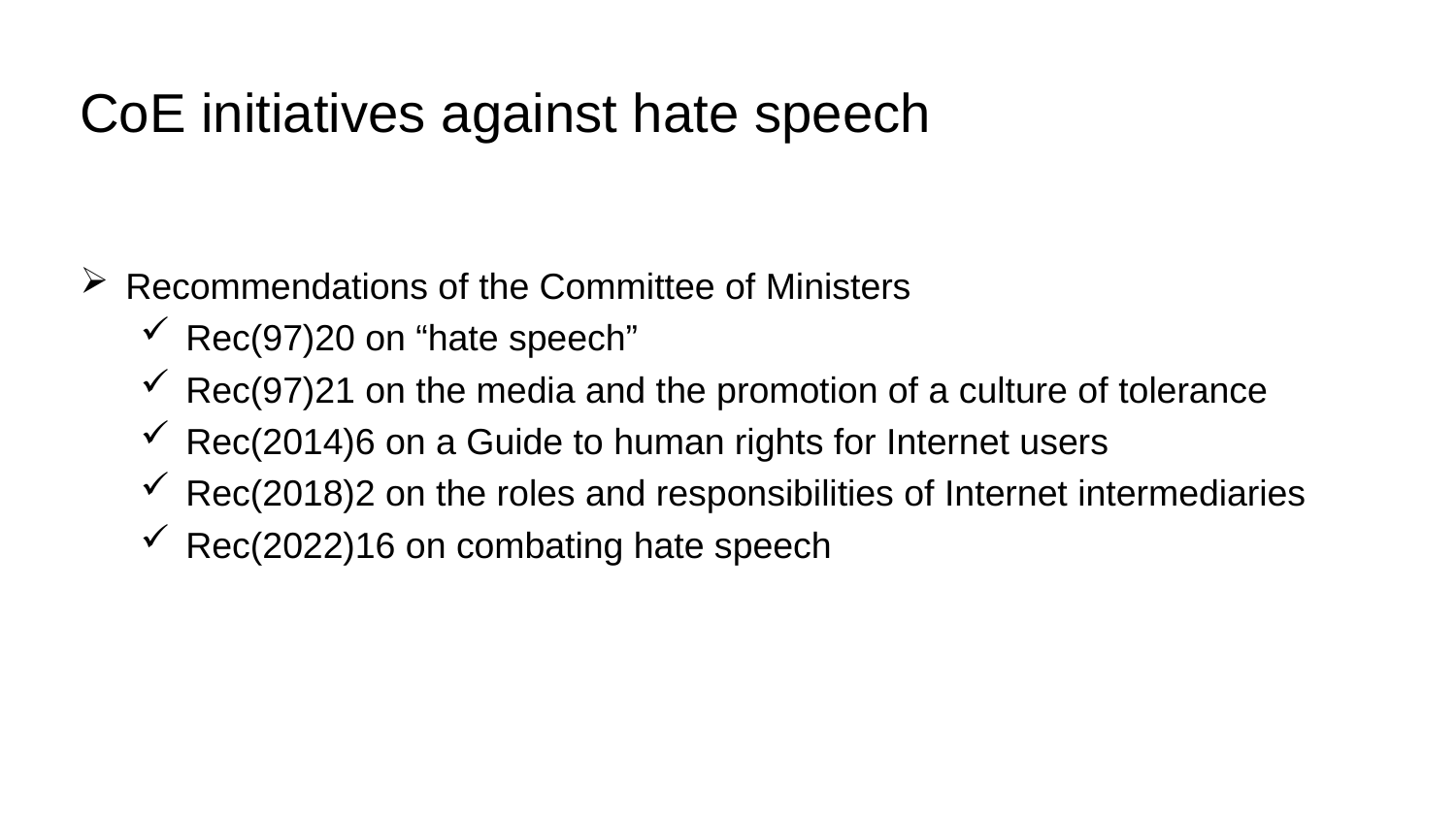

# CoE initiatives against hate speech
Recommendations of the Committee of Ministers
Rec(97)20 on “hate speech”
Rec(97)21 on the media and the promotion of a culture of tolerance
Rec(2014)6 on a Guide to human rights for Internet users
Rec(2018)2 on the roles and responsibilities of Internet intermediaries
Rec(2022)16 on combating hate speech